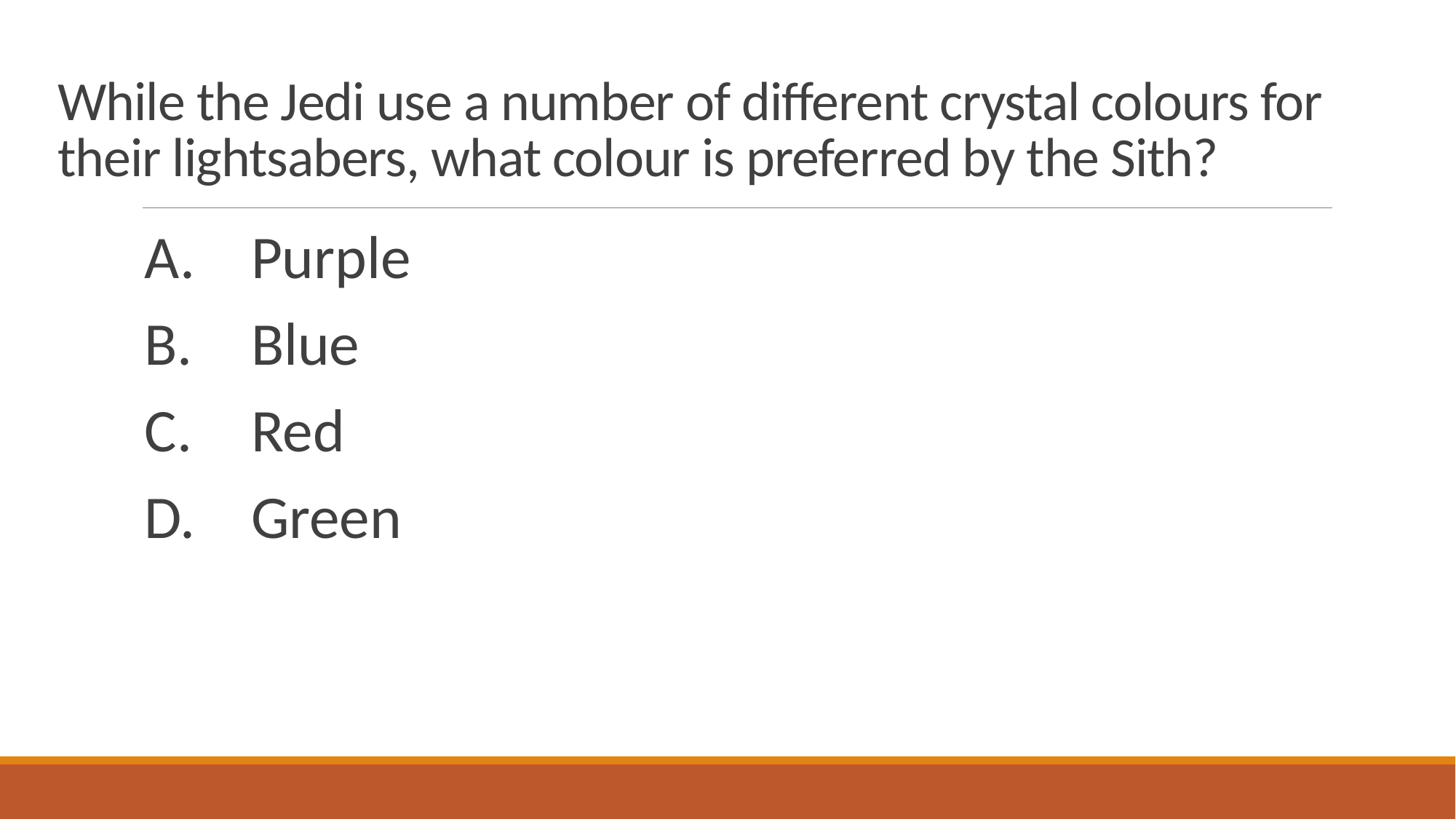

# While the Jedi use a number of different crystal colours for their lightsabers, what colour is preferred by the Sith?
A.	Purple
B.	Blue
C.	Red
D.	Green